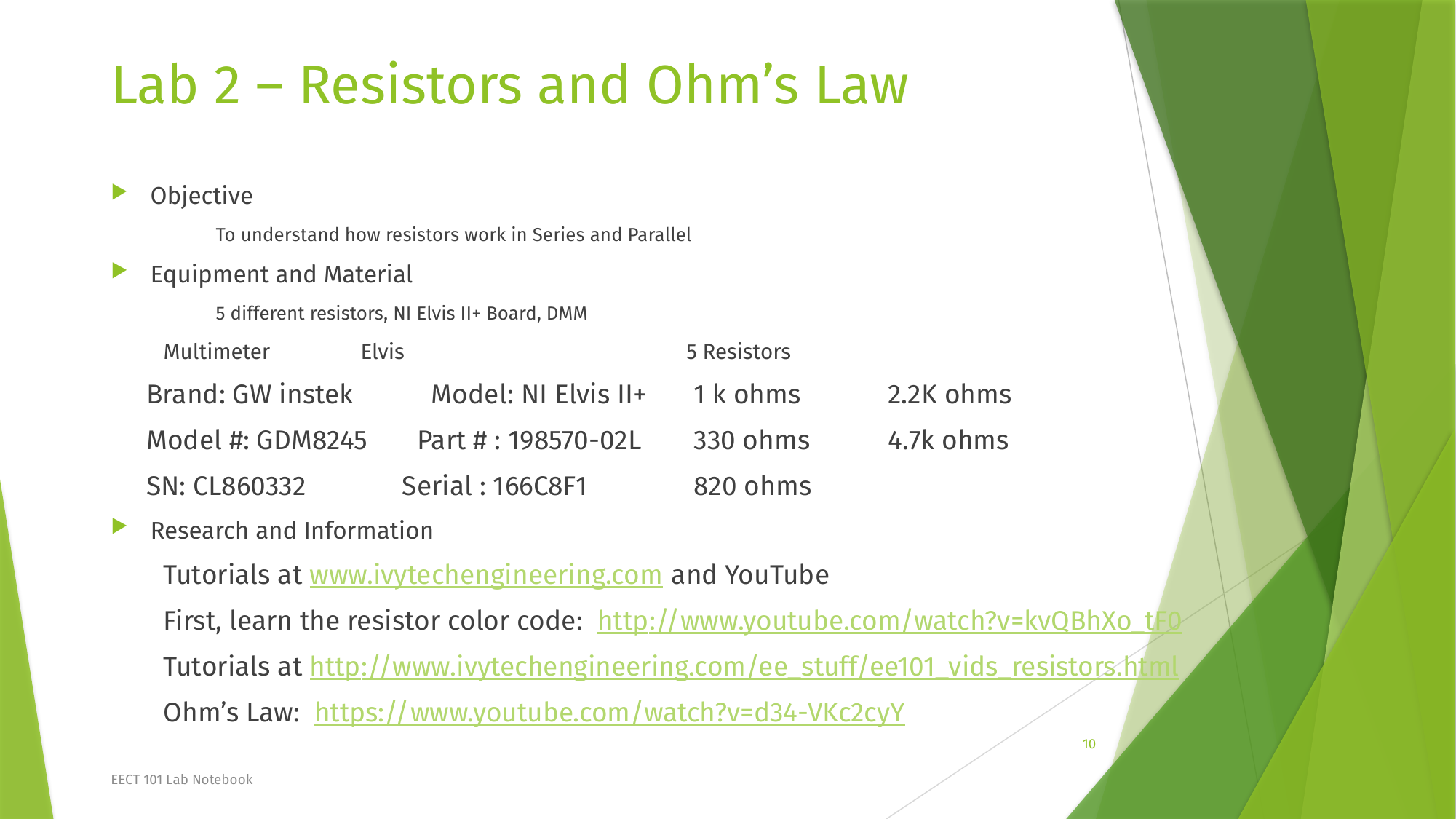

# Lab 2 – Resistors and Ohm’s Law
Objective
To understand how resistors work in Series and Parallel
Equipment and Material
5 different resistors, NI Elvis II+ Board, DMM
Multimeter                Elvis	                                         5 Resistors
     Brand: GW instek           Model: NI Elvis II+		1 k ohms		2.2K ohms
     Model #: GDM8245       Part # : 198570-02L		330 ohms	4.7k ohms
     SN: CL860332		Serial : 166C8F1		820 ohms
Research and Information
Tutorials at www.ivytechengineering.com and YouTube
First, learn the resistor color code:  http://www.youtube.com/watch?v=kvQBhXo_tF0
Tutorials at http://www.ivytechengineering.com/ee_stuff/ee101_vids_resistors.html
Ohm’s Law:  https://www.youtube.com/watch?v=d34-VKc2cyY

10
EECT 101 Lab Notebook